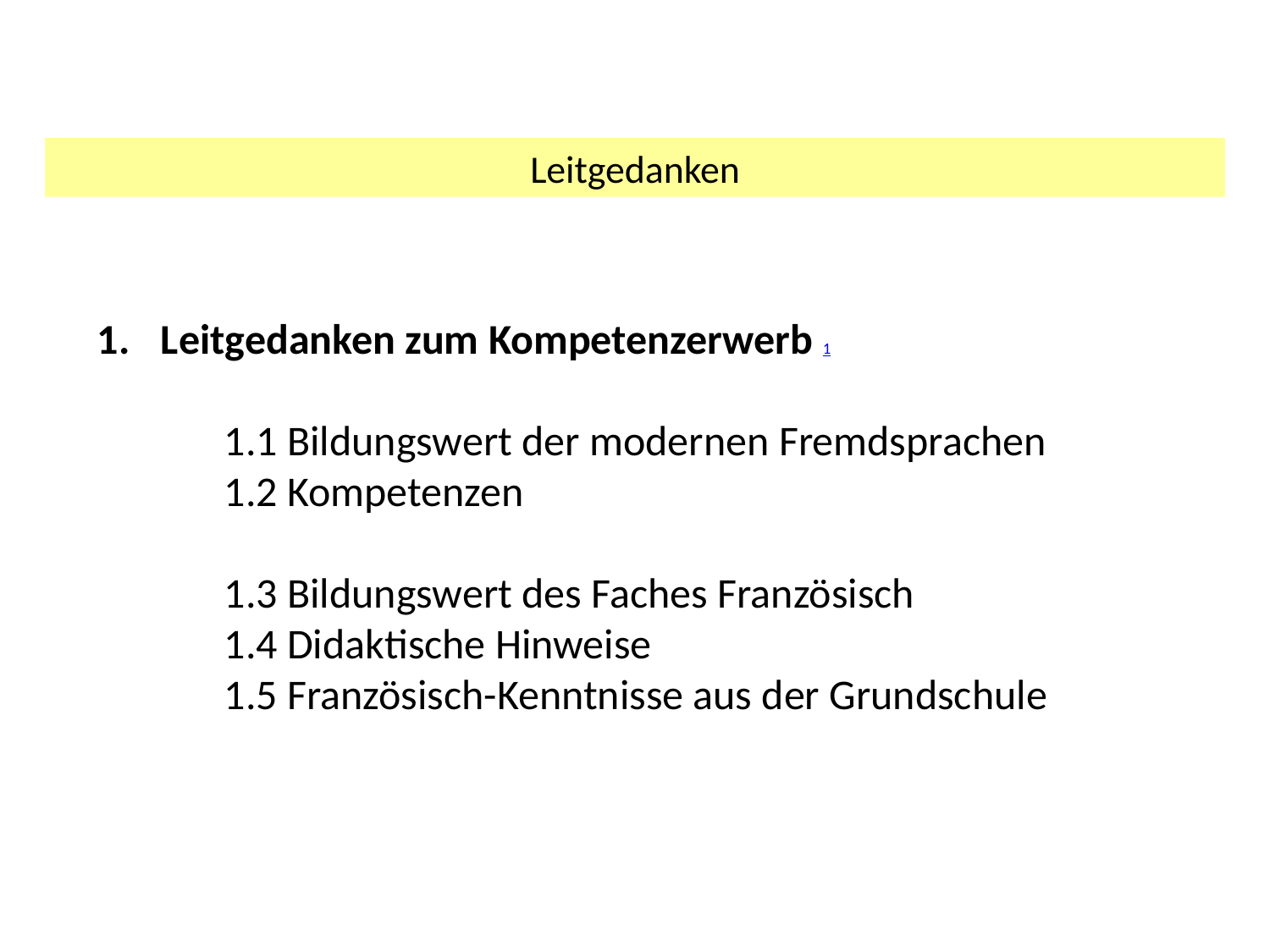

Leitgedanken

Leitgedanken zum Kompetenzerwerb 1

	1.1 Bildungswert der modernen Fremdsprachen
	1.2 Kompetenzen

	1.3 Bildungswert des Faches Französisch
	1.4 Didaktische Hinweise
	1.5 Französisch-Kenntnisse aus der Grundschule